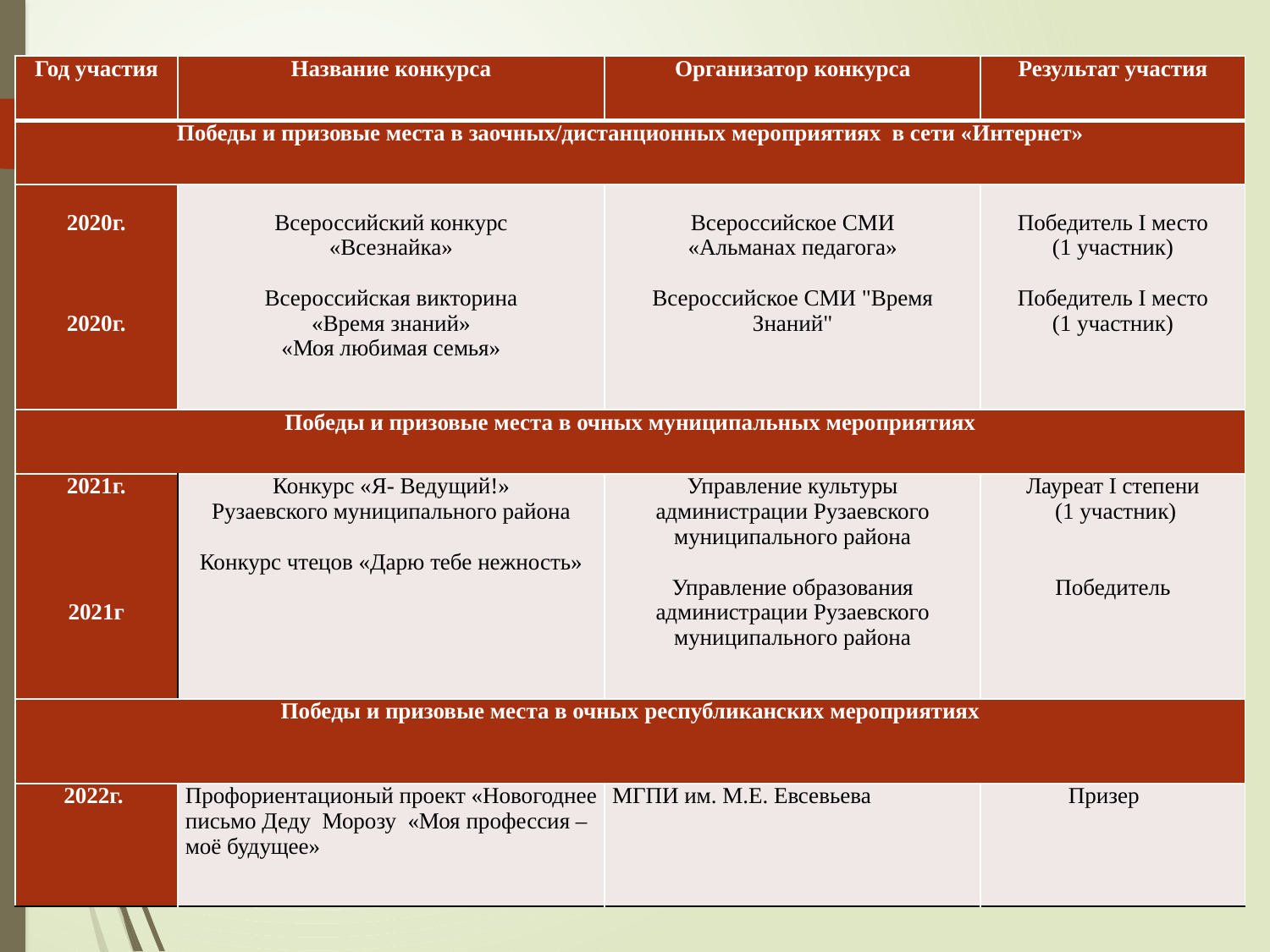

| Год участия | Название конкурса | Организатор конкурса | Результат участия |
| --- | --- | --- | --- |
| Победы и призовые места в заочных/дистанционных мероприятиях в сети «Интернет» |  |  |  |
| 2020г. 2020г. | Всероссийский конкурс «Всезнайка» Всероссийская викторина «Время знаний» «Моя любимая семья» | Всероссийское СМИ «Альманах педагога» Всероссийское CМИ "Время Знаний" | Победитель I место (1 участник) Победитель I место (1 участник) |
| Победы и призовые места в очных муниципальных мероприятиях |  |  |  |
| 2021г. 2021г | Конкурс «Я- Ведущий!» Рузаевского муниципального района Конкурс чтецов «Дарю тебе нежность» | Управление культуры администрации Рузаевского муниципального района Управление образования администрации Рузаевского муниципального района | Лауреат I степени (1 участник) Победитель |
| Победы и призовые места в очных республиканских мероприятиях |  |  |  |
| 2022г. | Профориентационый проект «Новогоднее письмо Деду Морозу «Моя профессия – моё будущее» | МГПИ им. М.Е. Евсевьева | Призер |